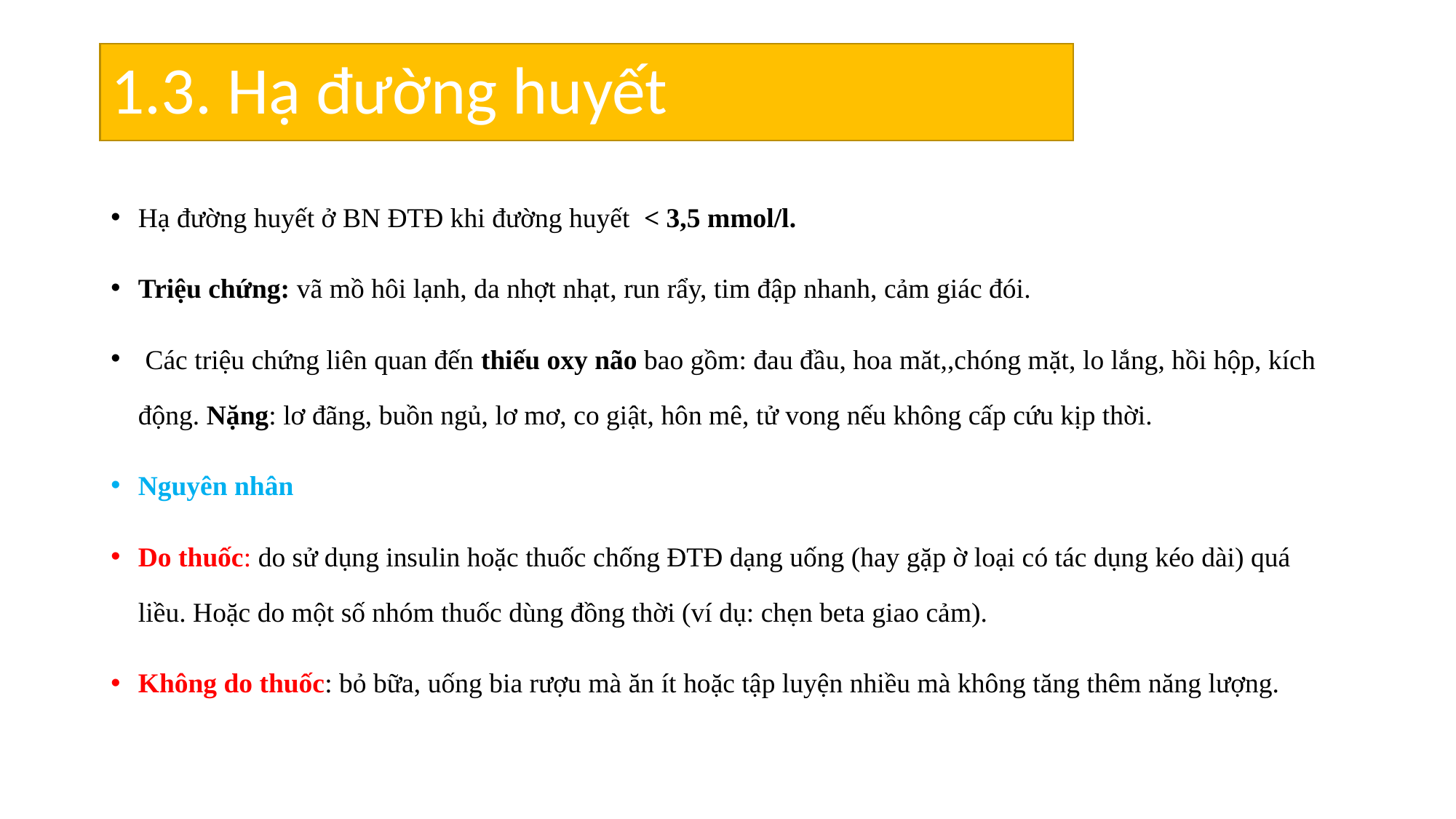

# 1.3. Hạ đường huyết
Hạ đường huyết ở BN ĐTĐ khi đường huyết  < 3,5 mmol/l.
Triệu chứng: vã mồ hôi lạnh, da nhợt nhạt, run rẩy, tim đập nhanh, cảm giác đói.
 Các triệu chứng liên quan đến thiếu oxy não bao gồm: đau đầu, hoa măt,,chóng mặt, lo lắng, hồi hộp, kích động. Nặng: lơ đãng, buồn ngủ, lơ mơ, co giật, hôn mê, tử vong nếu không cấp cứu kịp thời.
Nguyên nhân
Do thuốc: do sử dụng insulin hoặc thuốc chống ĐTĐ dạng uống (hay gặp ờ loại có tác dụng kéo dài) quá liều. Hoặc do một số nhóm thuốc dùng đồng thời (ví dụ: chẹn beta giao cảm).
Không do thuốc: bỏ bữa, uống bia rượu mà ăn ít hoặc tập luyện nhiều mà không tăng thêm năng lượng.